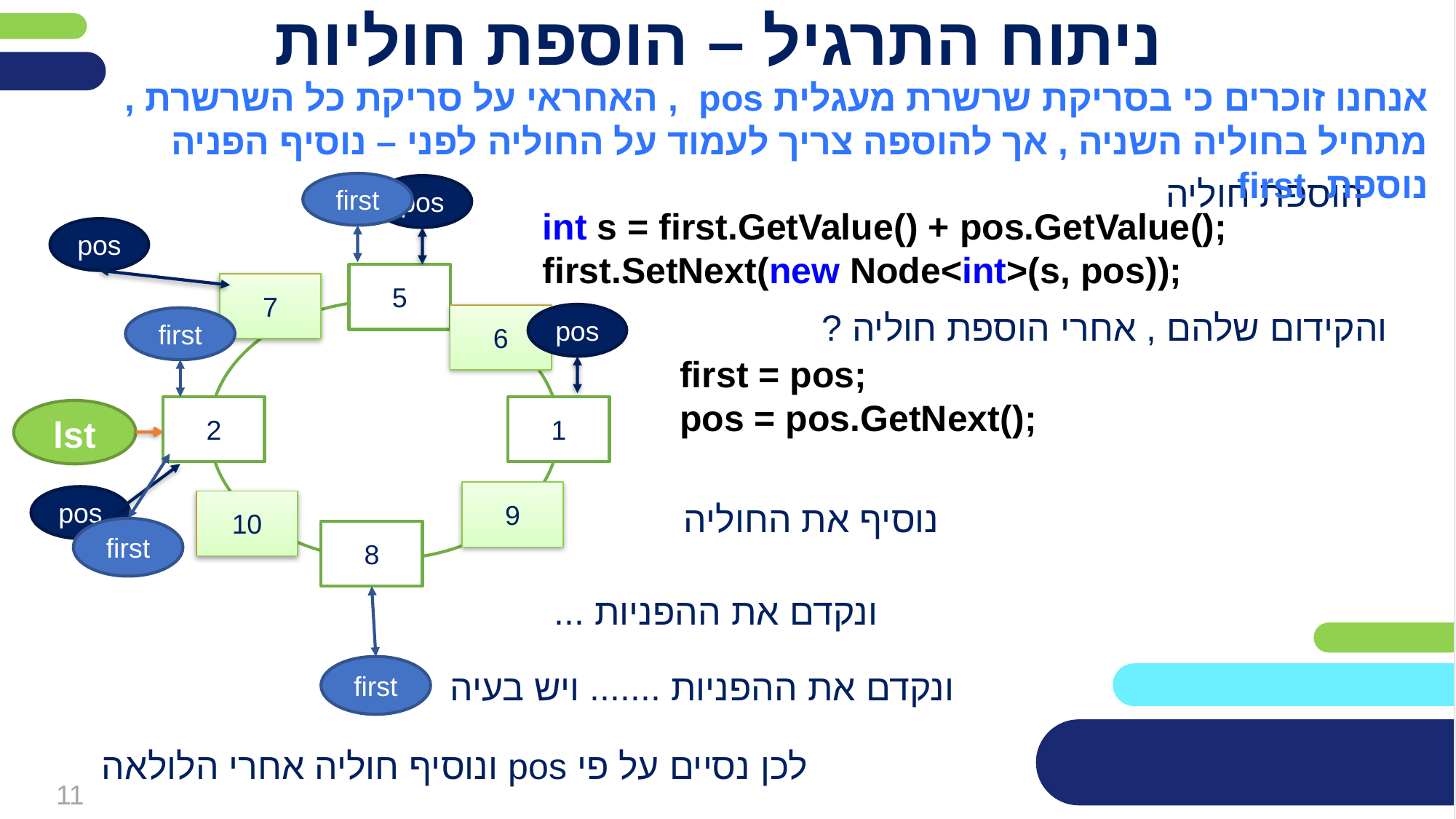

# ניתוח התרגיל – הוספת חוליות
אנחנו זוכרים כי בסריקת שרשרת מעגלית pos  , האחראי על סריקת כל השרשרת , מתחיל בחוליה השניה , אך להוספה צריך לעמוד על החוליה לפני – נוסיף הפניה נוספת  first
הוספת חוליה
first
pos
int s = first.GetValue() + pos.GetValue();
first.SetNext(new Node<int>(s, pos));
pos
5

2
1
lst
8
7
והקידום שלהם , אחרי הוספת חוליה ?
pos
6
first
first = pos;
pos = pos.GetNext();
first
pos
9
נוסיף את החוליה
10
ונקדם את ההפניות ...
first
ונקדם את ההפניות ....... ויש בעיה
לכן נסיים על פי pos ונוסיף חוליה אחרי הלולאה